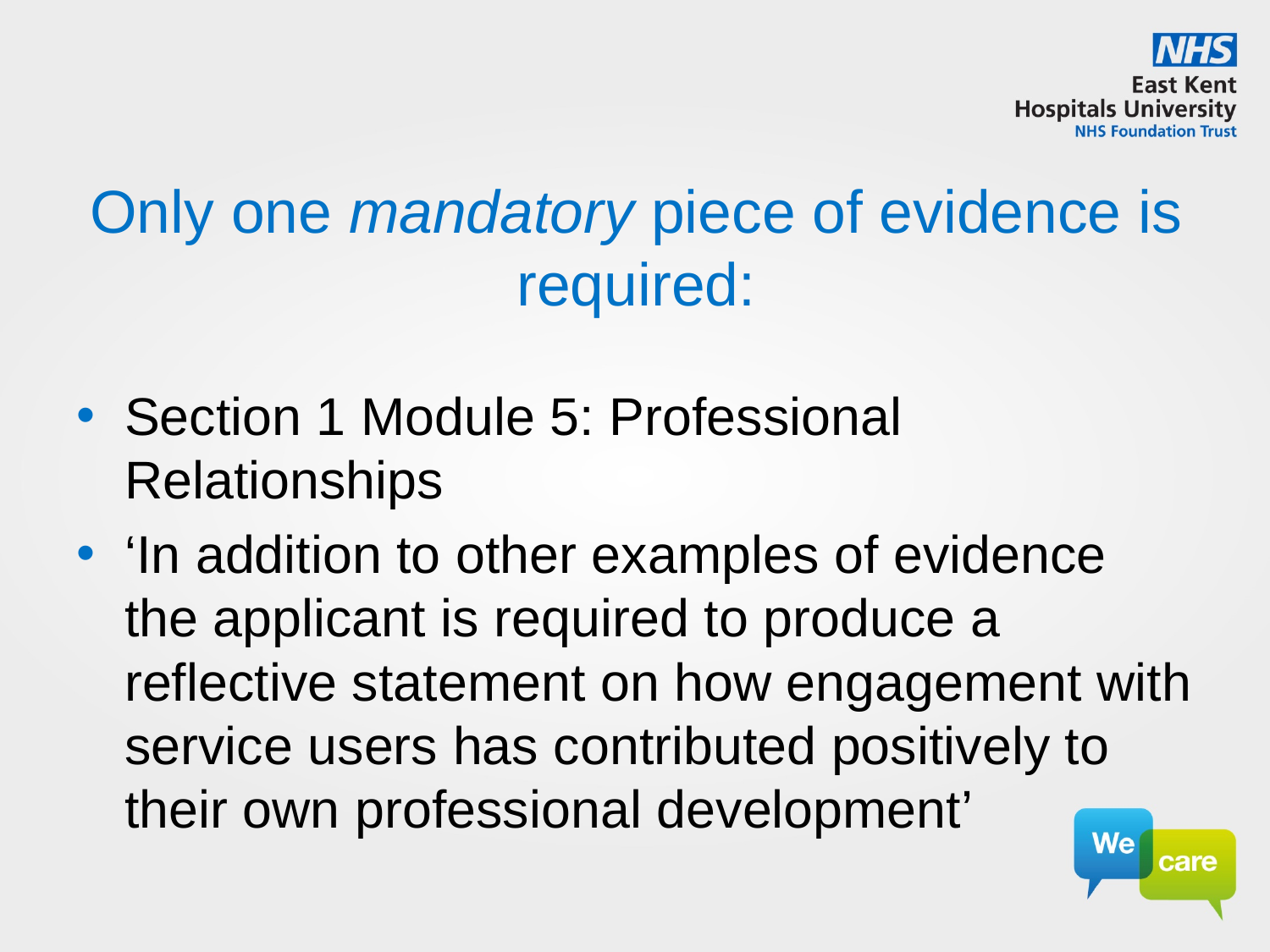

# Only one mandatory piece of evidence is required:
Section 1 Module 5: Professional Relationships
‘In addition to other examples of evidence the applicant is required to produce a reflective statement on how engagement with service users has contributed positively to their own professional development’